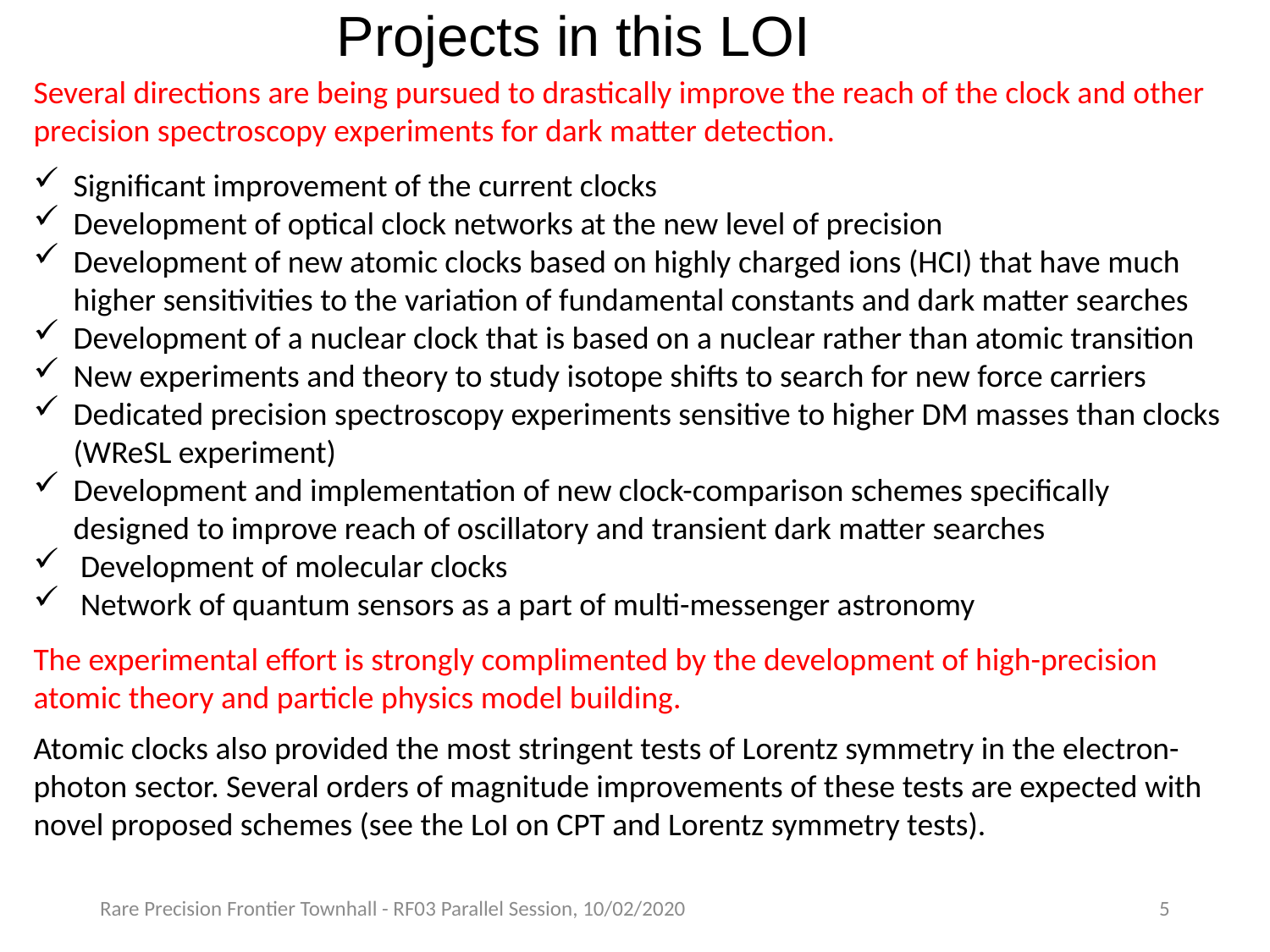

# Projects in this LOI
Several directions are being pursued to drastically improve the reach of the clock and other precision spectroscopy experiments for dark matter detection.

Significant improvement of the current clocks
Development of optical clock networks at the new level of precision
Development of new atomic clocks based on highly charged ions (HCI) that have much higher sensitivities to the variation of fundamental constants and dark matter searches
Development of a nuclear clock that is based on a nuclear rather than atomic transition
New experiments and theory to study isotope shifts to search for new force carriers
Dedicated precision spectroscopy experiments sensitive to higher DM masses than clocks (WReSL experiment)
Development and implementation of new clock-comparison schemes specifically designed to improve reach of oscillatory and transient dark matter searches
 Development of molecular clocks
 Network of quantum sensors as a part of multi-messenger astronomy

The experimental effort is strongly complimented by the development of high-precision atomic theory and particle physics model building.

Atomic clocks also provided the most stringent tests of Lorentz symmetry in the electron-photon sector. Several orders of magnitude improvements of these tests are expected with novel proposed schemes (see the LoI on CPT and Lorentz symmetry tests).

Rare Precision Frontier Townhall - RF03 Parallel Session, 10/02/2020
5